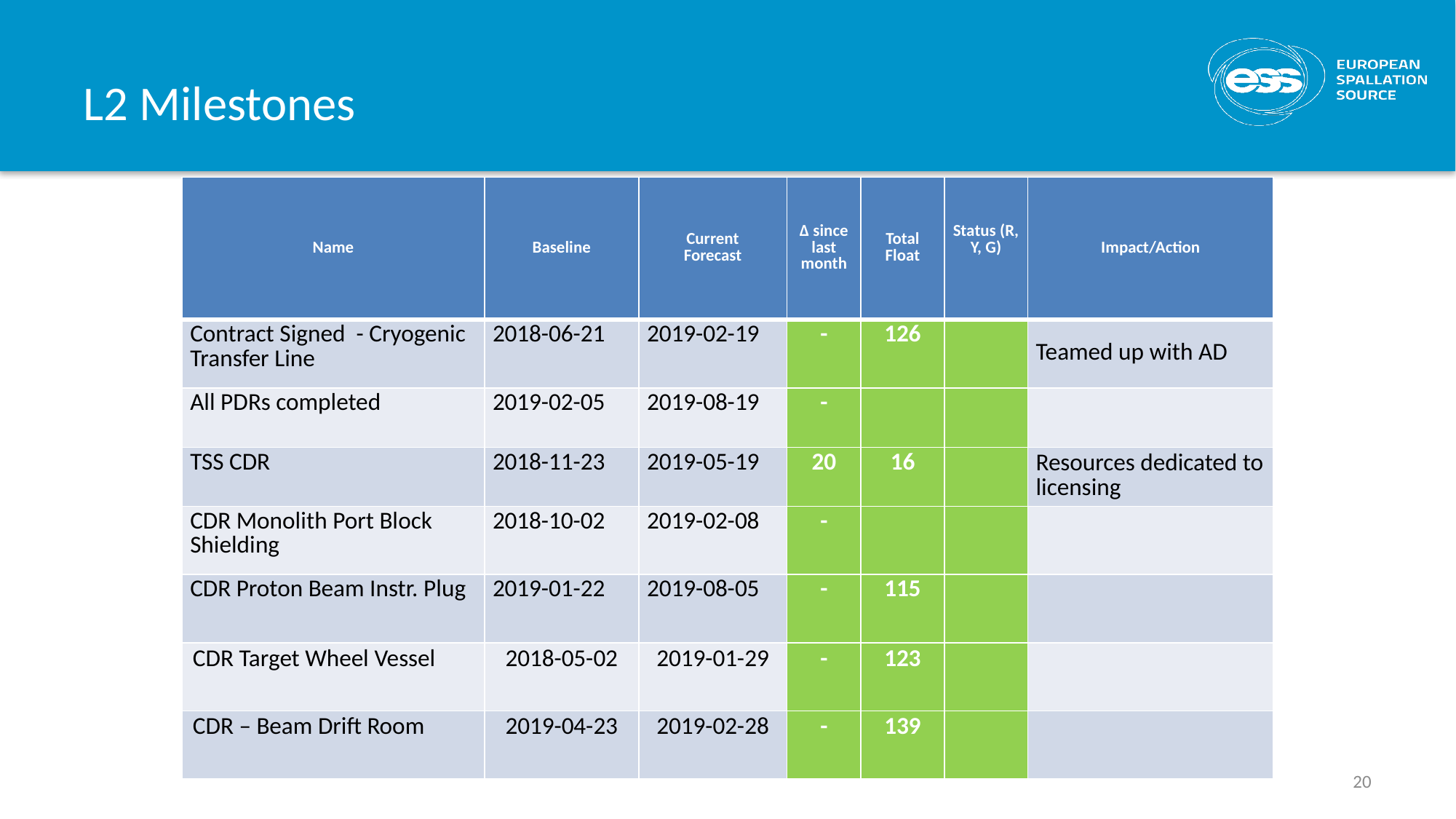

# L2 Milestones
| Name | Baseline | Current Forecast | Δ since last month | Total Float | Status (R, Y, G) | Impact/Action |
| --- | --- | --- | --- | --- | --- | --- |
| Contract Signed - Cryogenic Transfer Line | 2018-06-21 | 2019-02-19 | - | 126 |  | Teamed up with AD |
| All PDRs completed | 2019-02-05 | 2019-08-19 | - |  |  |  |
| TSS CDR | 2018-11-23 | 2019-05-19 | 20 | 16 |  | Resources dedicated to licensing |
| CDR Monolith Port Block Shielding | 2018-10-02 | 2019-02-08 | - |  |  |  |
| CDR Proton Beam Instr. Plug | 2019-01-22 | 2019-08-05 | - | 115 |  |  |
| CDR Target Wheel Vessel | 2018-05-02 | 2019-01-29 | - | 123 |  |  |
| CDR – Beam Drift Room | 2019-04-23 | 2019-02-28 | - | 139 |  |  |
20